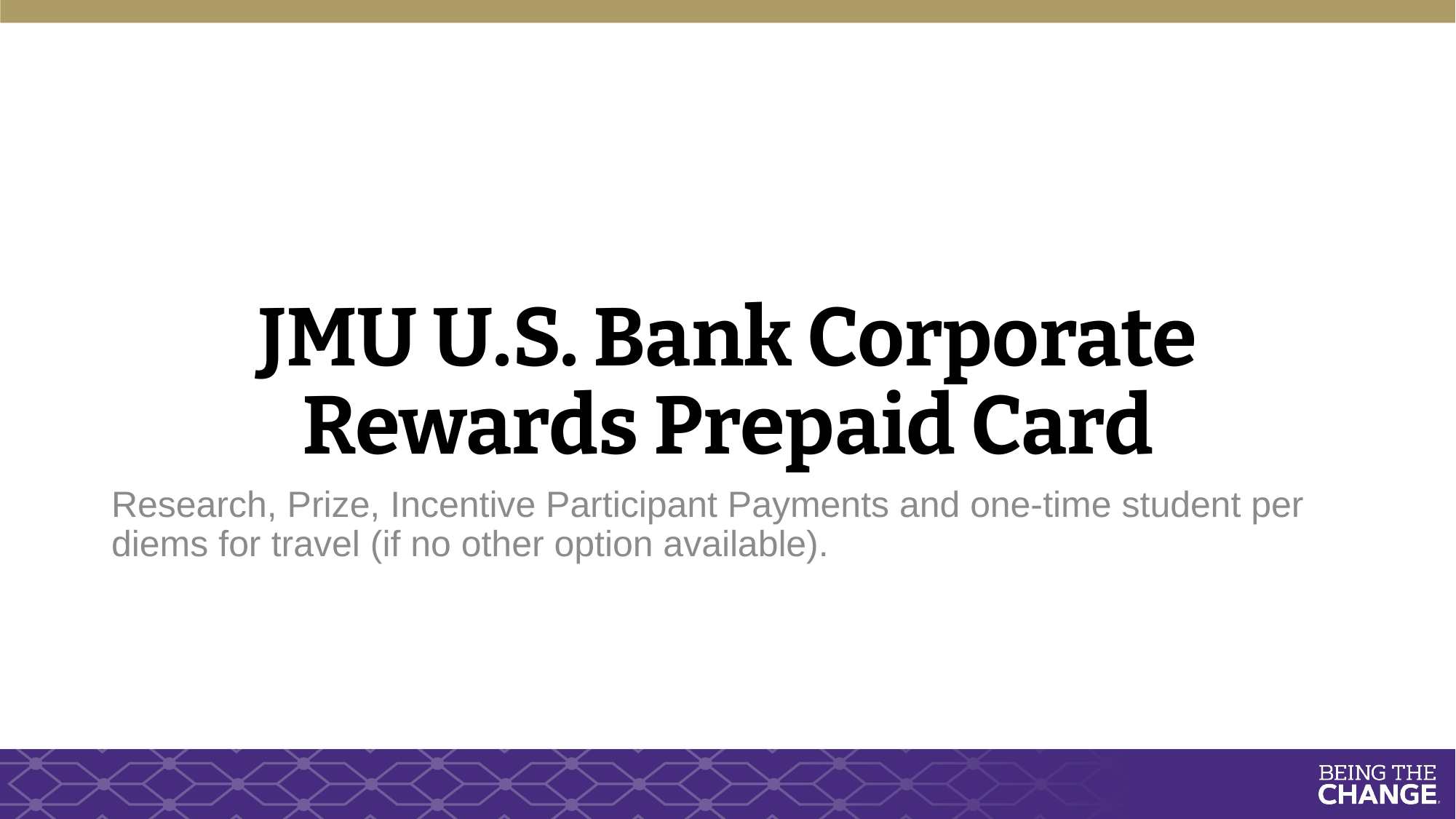

# JMU U.S. Bank Corporate Rewards Prepaid Card
Research, Prize, Incentive Participant Payments and one-time student per diems for travel (if no other option available).